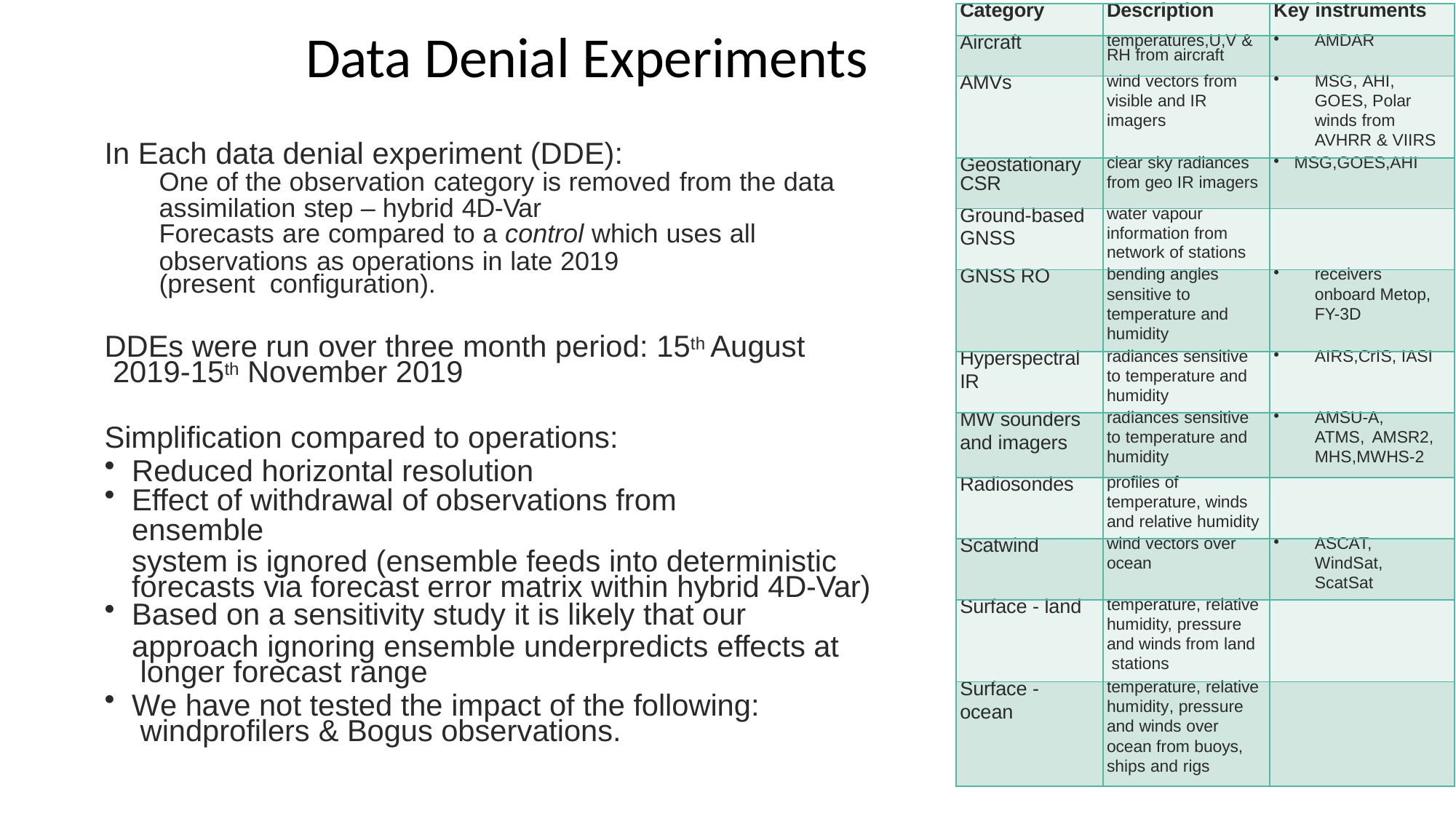

| Category | Description | Key instruments |
| --- | --- | --- |
| Aircraft | temperatures,U,V & RH from aircraft | AMDAR |
| AMVs | wind vectors from visible and IR imagers | MSG, AHI, GOES, Polar winds from AVHRR & VIIRS |
| Geostationary CSR | clear sky radiances from geo IR imagers | MSG,GOES,AHI |
| Ground-based GNSS | water vapour information from network of stations |  |
| GNSS RO | bending angles sensitive to temperature and humidity | receivers onboard Metop, FY-3D |
| Hyperspectral IR | radiances sensitive to temperature and humidity | AIRS,CrIS, IASI |
| MW sounders and imagers | radiances sensitive to temperature and humidity | AMSU-A, ATMS, AMSR2, MHS,MWHS-2 |
| Radiosondes | profiles of temperature, winds and relative humidity |  |
| Scatwind | wind vectors over ocean | ASCAT, WindSat, ScatSat |
| Surface - land | temperature, relative humidity, pressure and winds from land stations |  |
| Surface - ocean | temperature, relative humidity, pressure and winds over ocean from buoys, ships and rigs |  |
# Data Denial Experiments
In Each data denial experiment (DDE):
One of the observation category is removed from the data
assimilation step – hybrid 4D-Var
Forecasts are compared to a control which uses all
observations as operations in late 2019 (present  configuration).

DDEs were run over three month period: 15th August  2019-15th November 2019
Simplification compared to operations:
Reduced horizontal resolution
Effect of withdrawal of observations from ensemble
system is ignored (ensemble feeds into deterministic  forecasts via forecast error matrix within hybrid 4D-Var)
Based on a sensitivity study it is likely that our
approach ignoring ensemble underpredicts effects at  longer forecast range
We have not tested the impact of the following:  windprofilers & Bogus observations.